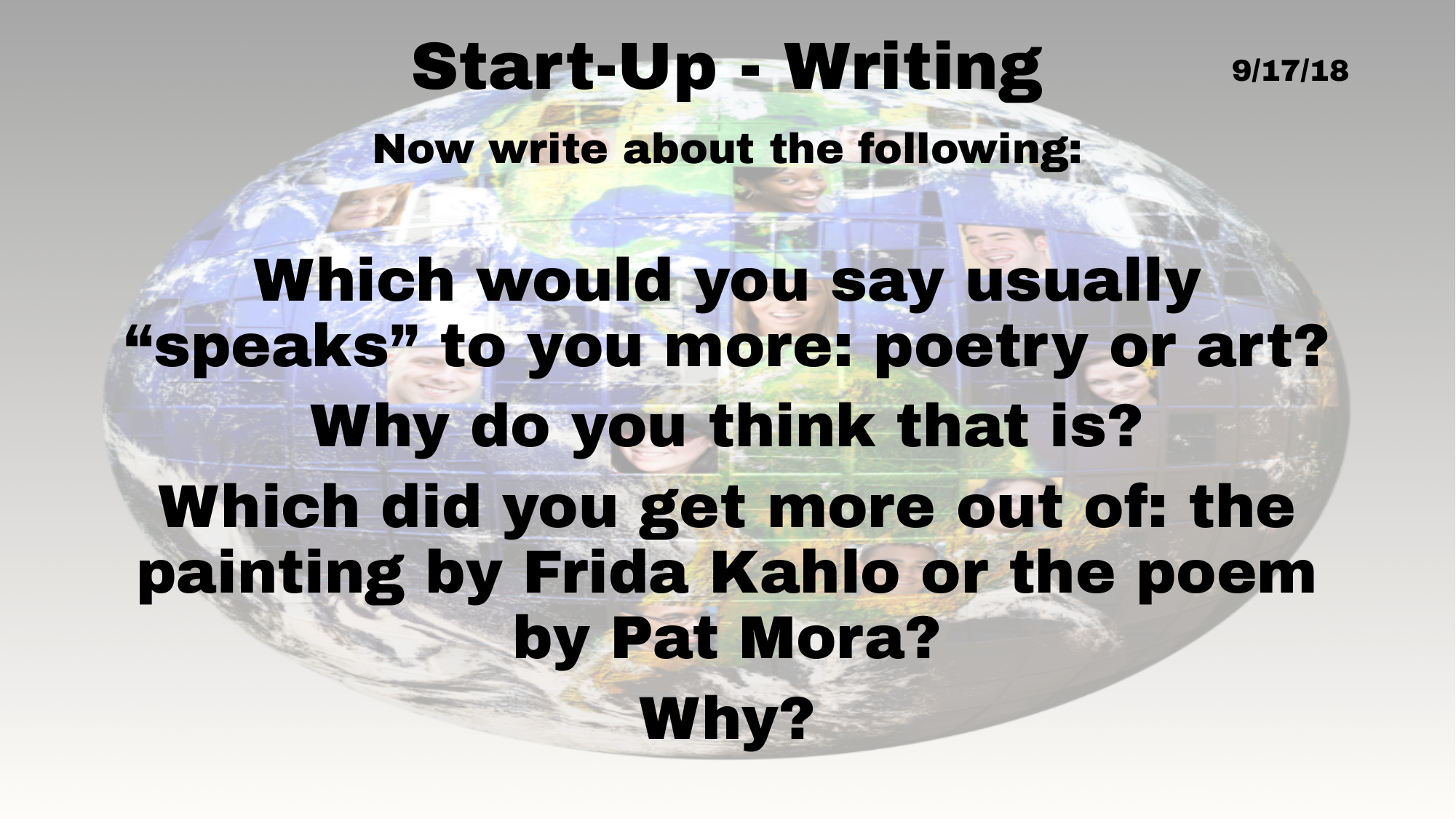

# Start-Up - Writing
9/17/18
Now write about the following:

Which would you say usually “speaks” to you more: poetry or art?
Why do you think that is?
Which did you get more out of: the painting by Frida Kahlo or the poem by Pat Mora?
Why?